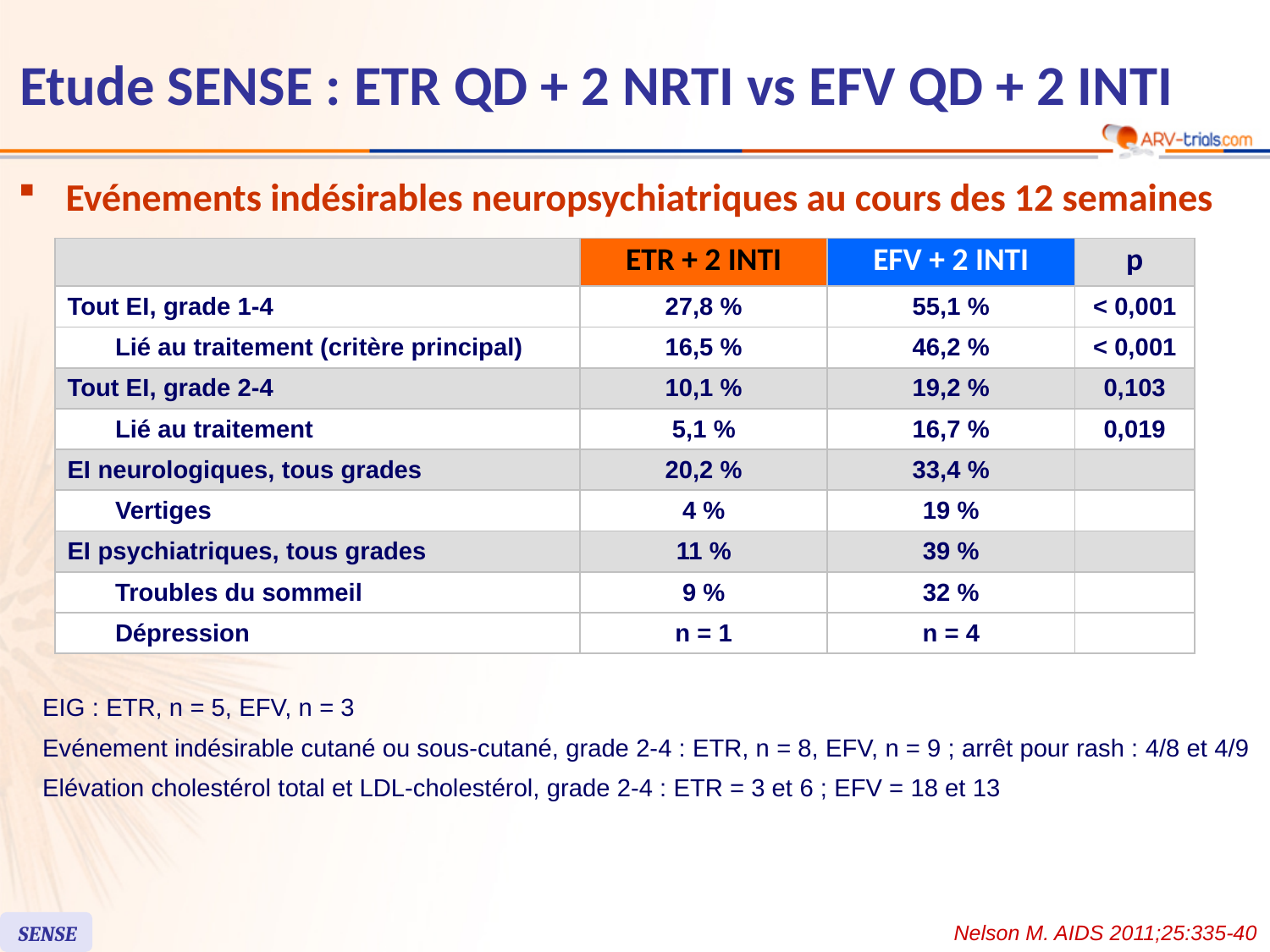

# Etude SENSE : ETR QD + 2 NRTI vs EFV QD + 2 INTI
Evénements indésirables neuropsychiatriques au cours des 12 semaines
|  |  | ETR + 2 INTI | EFV + 2 INTI | p |
| --- | --- | --- | --- | --- |
| Tout EI, grade 1-4 |  | 27,8 % | 55,1 % | < 0,001 |
|  | Lié au traitement (critère principal) | 16,5 % | 46,2 % | < 0,001 |
| Tout EI, grade 2-4 |  | 10,1 % | 19,2 % | 0,103 |
|  | Lié au traitement | 5,1 % | 16,7 % | 0,019 |
| EI neurologiques, tous grades |  | 20,2 % | 33,4 % |  |
|  | Vertiges | 4 % | 19 % |  |
| EI psychiatriques, tous grades |  | 11 % | 39 % |  |
|  | Troubles du sommeil | 9 % | 32 % |  |
|  | Dépression | n = 1 | n = 4 |  |
EIG : ETR, n = 5, EFV, n = 3
Evénement indésirable cutané ou sous-cutané, grade 2-4 : ETR, n = 8, EFV, n = 9 ; arrêt pour rash : 4/8 et 4/9
Elévation cholestérol total et LDL-cholestérol, grade 2-4 : ETR = 3 et 6 ; EFV = 18 et 13

SENSE
Nelson M. AIDS 2011;25:335-40